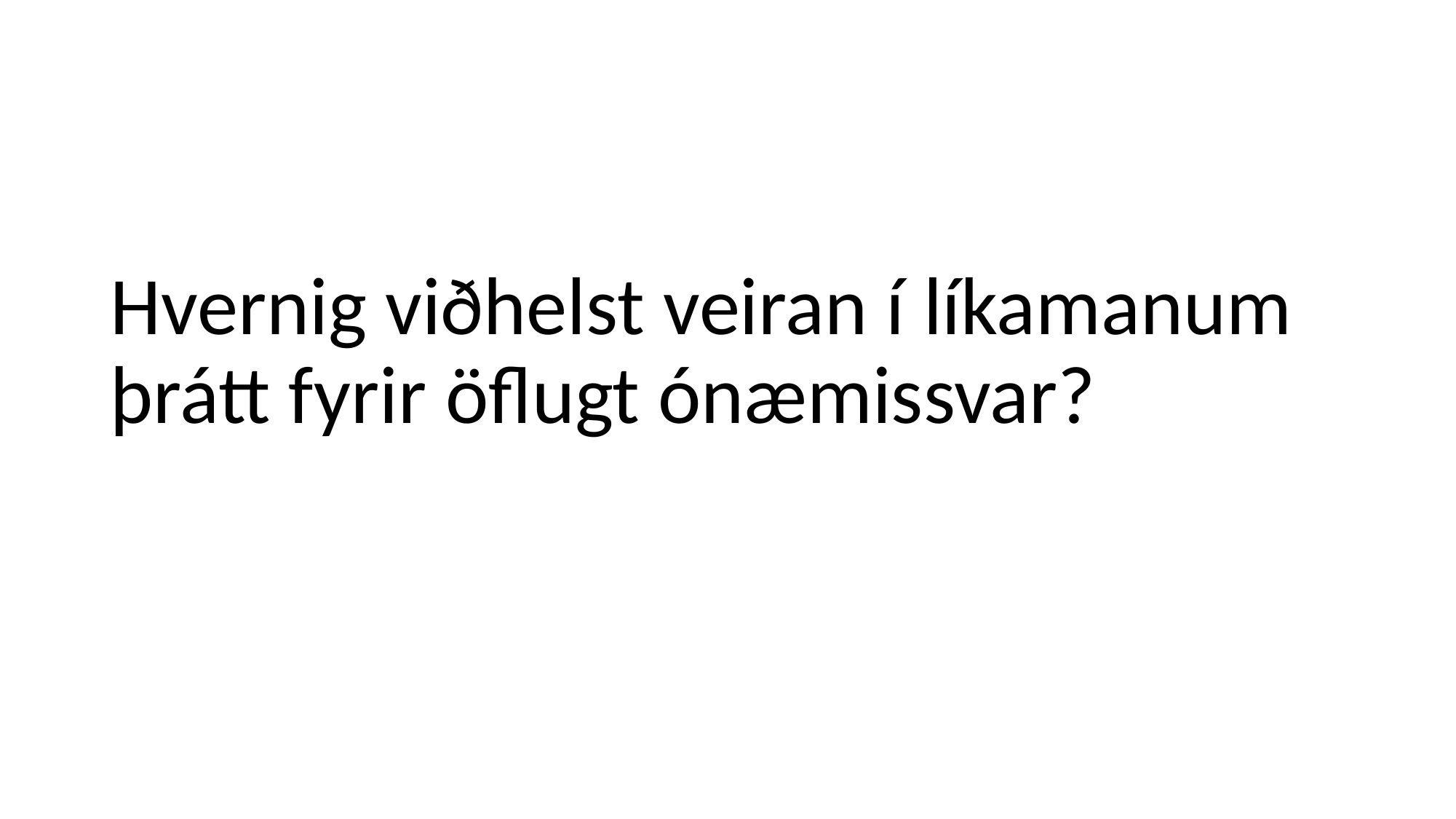

# Hvernig viðhelst veiran í líkamanum þrátt fyrir öflugt ónæmissvar?